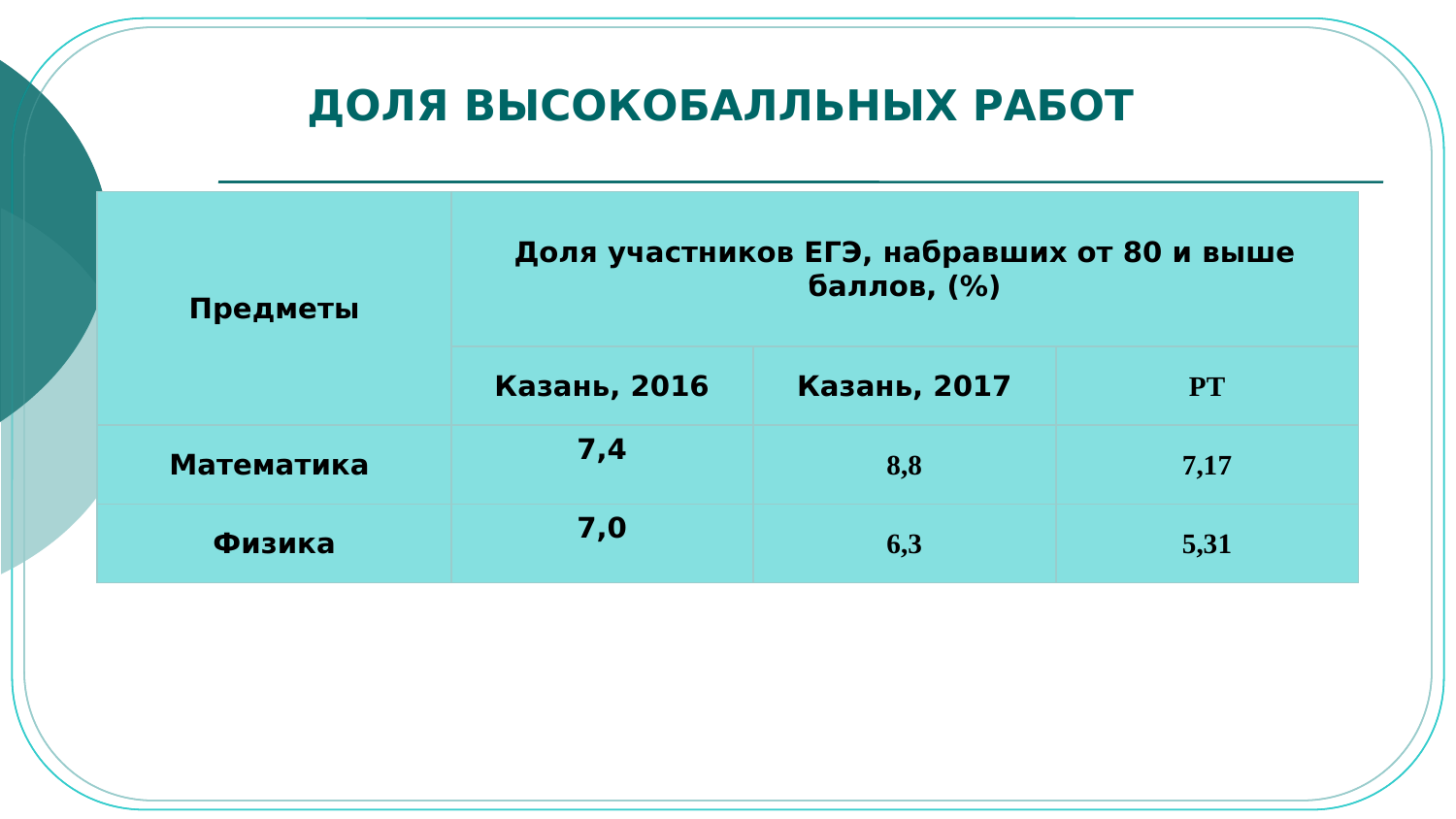

# ДОЛЯ ВЫСОКОБАЛЛЬНЫХ РАБОТ
| Предметы | Доля участников ЕГЭ, набравших от 80 и выше баллов, (%) |  |  |
| --- | --- | --- | --- |
|  | Казань, 2016 | Казань, 2017 | РТ |
| Математика | 7,4 | 8,8 | 7,17 |
| Физика | 7,0 | 6,3 | 5,31 |